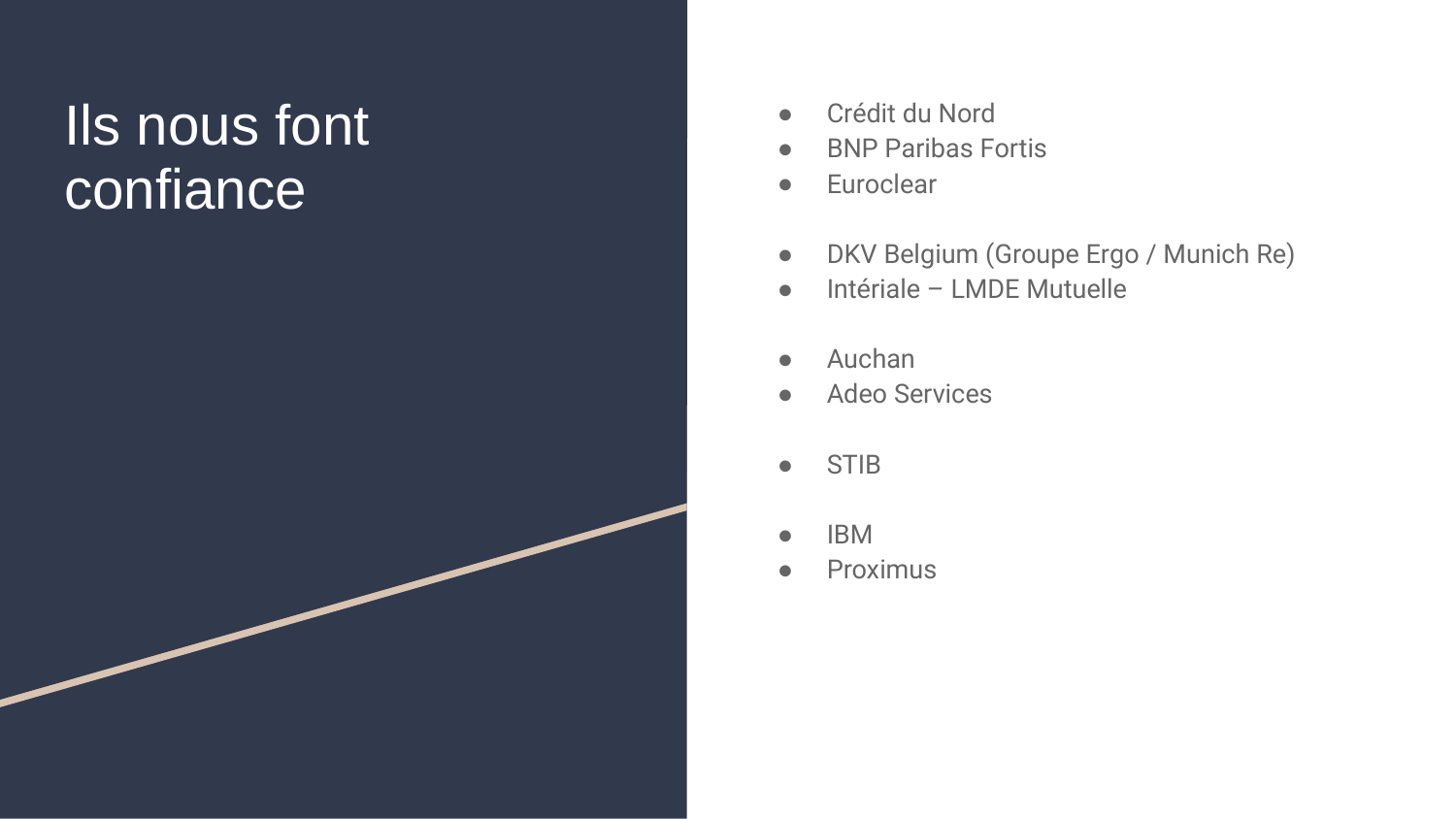

# Ils nous font confiance
Crédit du Nord
BNP Paribas Fortis
Euroclear

DKV Belgium (Groupe Ergo / Munich Re)
Intériale – LMDE Mutuelle

Auchan
Adeo Services

STIB

IBM
Proximus